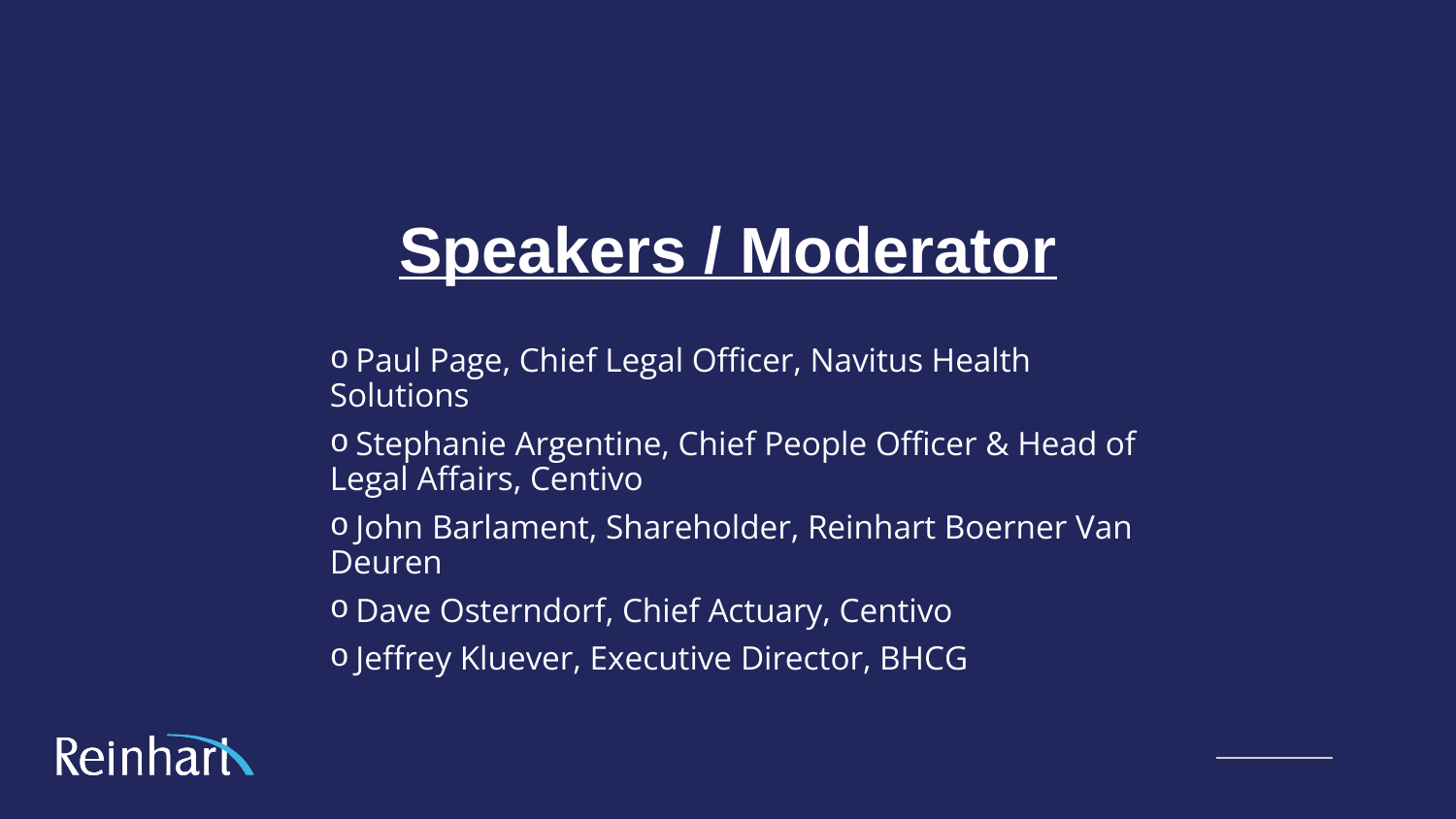

# Speakers / Moderator
 Paul Page, Chief Legal Officer, Navitus Health Solutions
 Stephanie Argentine, Chief People Officer & Head of Legal Affairs, Centivo
 John Barlament, Shareholder, Reinhart Boerner Van Deuren
 Dave Osterndorf, Chief Actuary, Centivo
 Jeffrey Kluever, Executive Director, BHCG